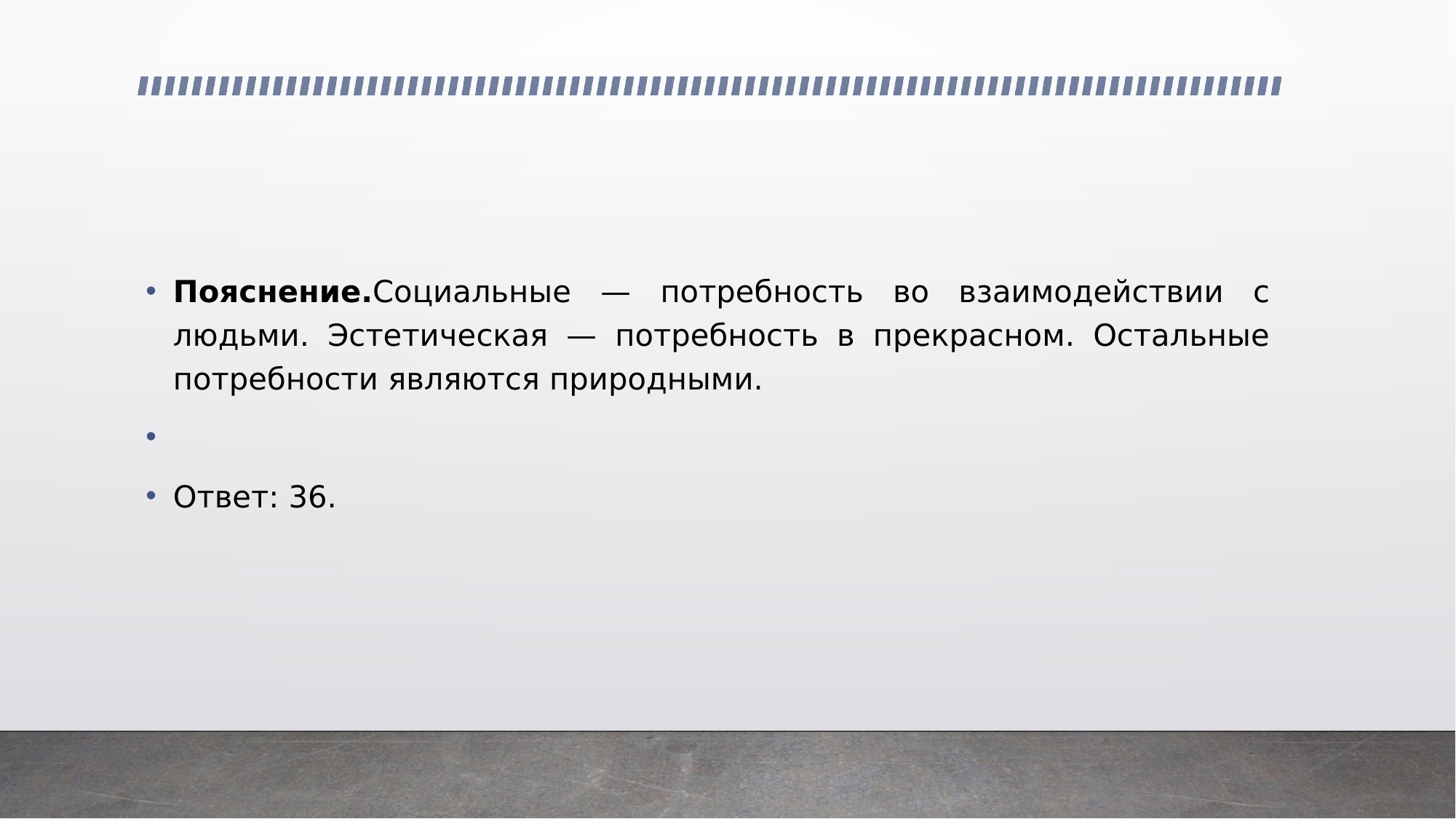

#
Пояснение.Социальные — потребность во взаимодействии с людьми. Эстетическая — потребность в прекрасном. Остальные потребности являются природными.

Ответ: 36.